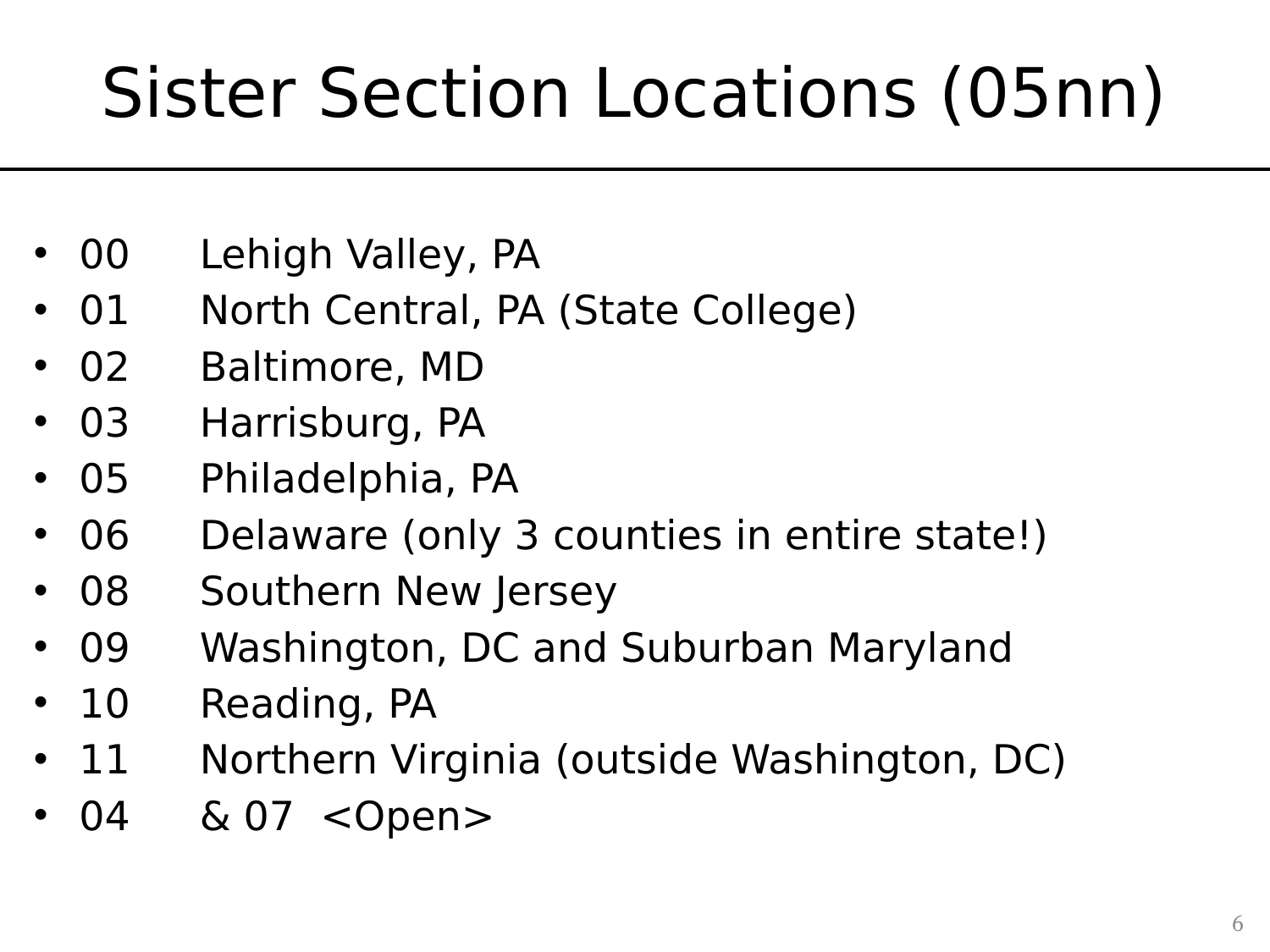

# Sister Section Locations (05nn)
00 	Lehigh Valley, PA
01 	North Central, PA (State College)
02 	Baltimore, MD
03 	Harrisburg, PA
05 	Philadelphia, PA
06 	Delaware (only 3 counties in entire state!)
08 	Southern New Jersey
09 	Washington, DC and Suburban Maryland
10 	Reading, PA
11 	Northern Virginia (outside Washington, DC)
04 	& 07	<Open>

6